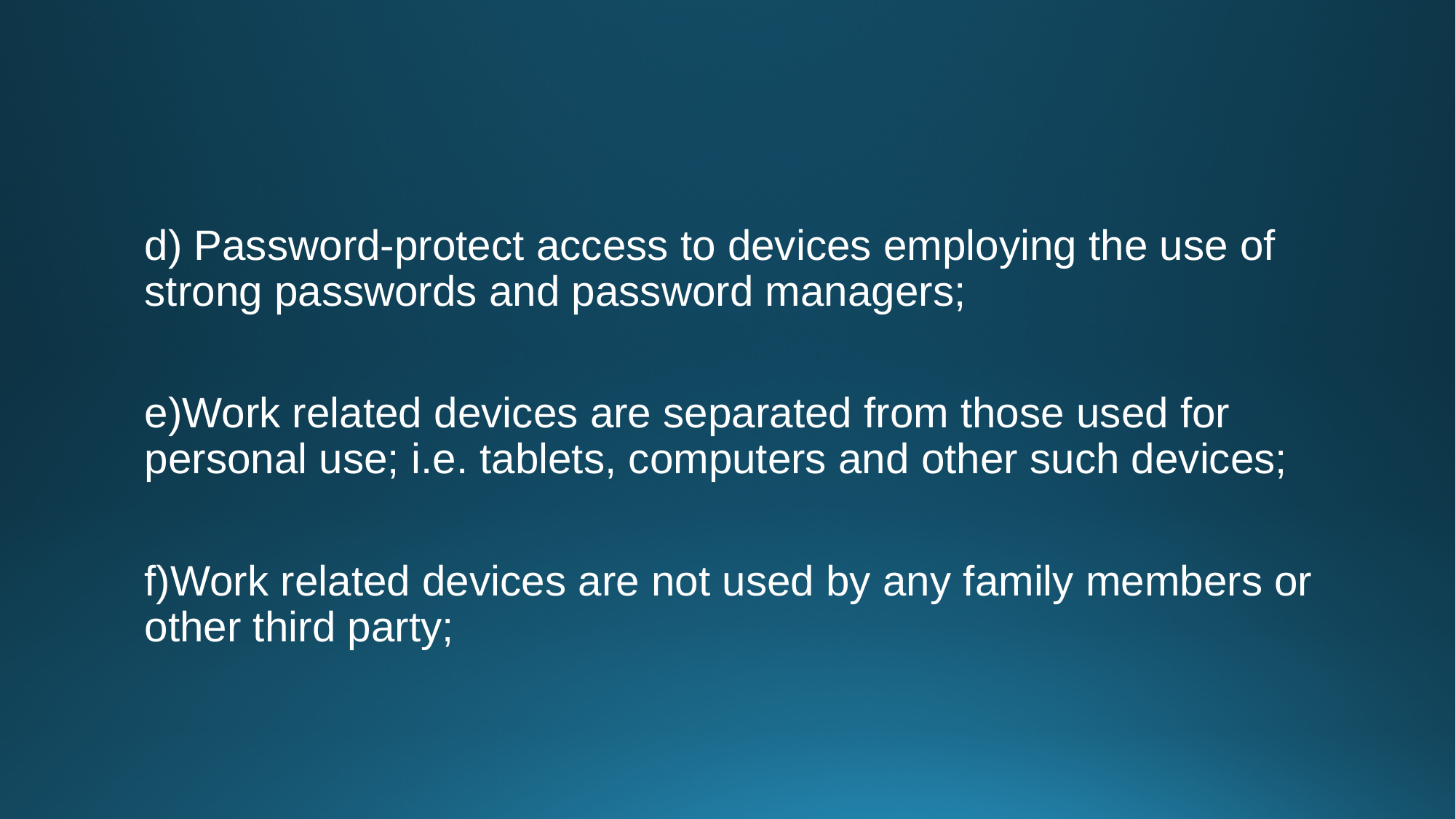

#
d) Password-protect access to devices employing the use of strong passwords and password managers;

e)Work related devices are separated from those used for personal use; i.e. tablets, computers and other such devices;

f)Work related devices are not used by any family members or other third party;